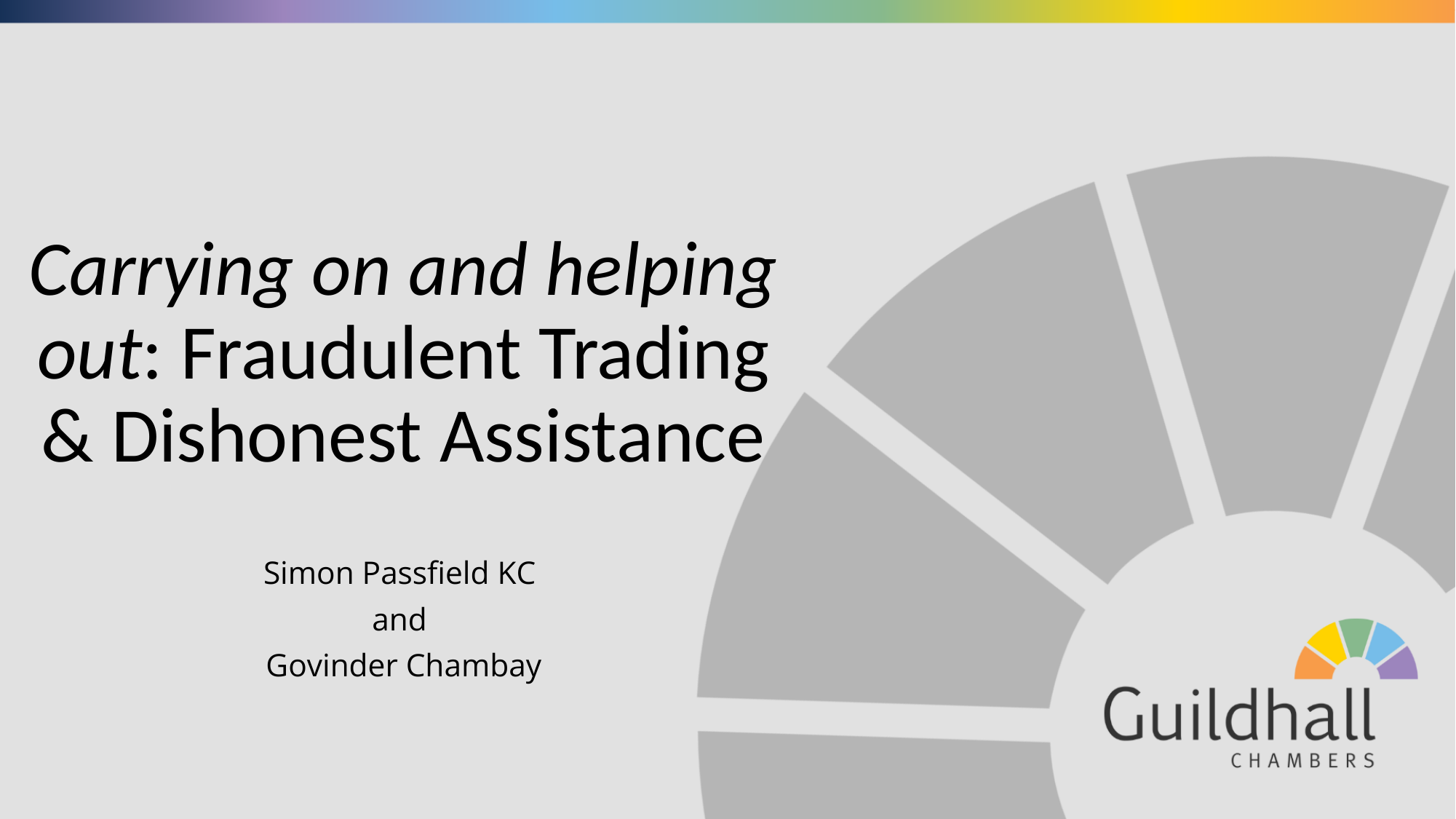

# Carrying on and helping out: Fraudulent Trading & Dishonest Assistance
Simon Passfield KC
and
Govinder Chambay